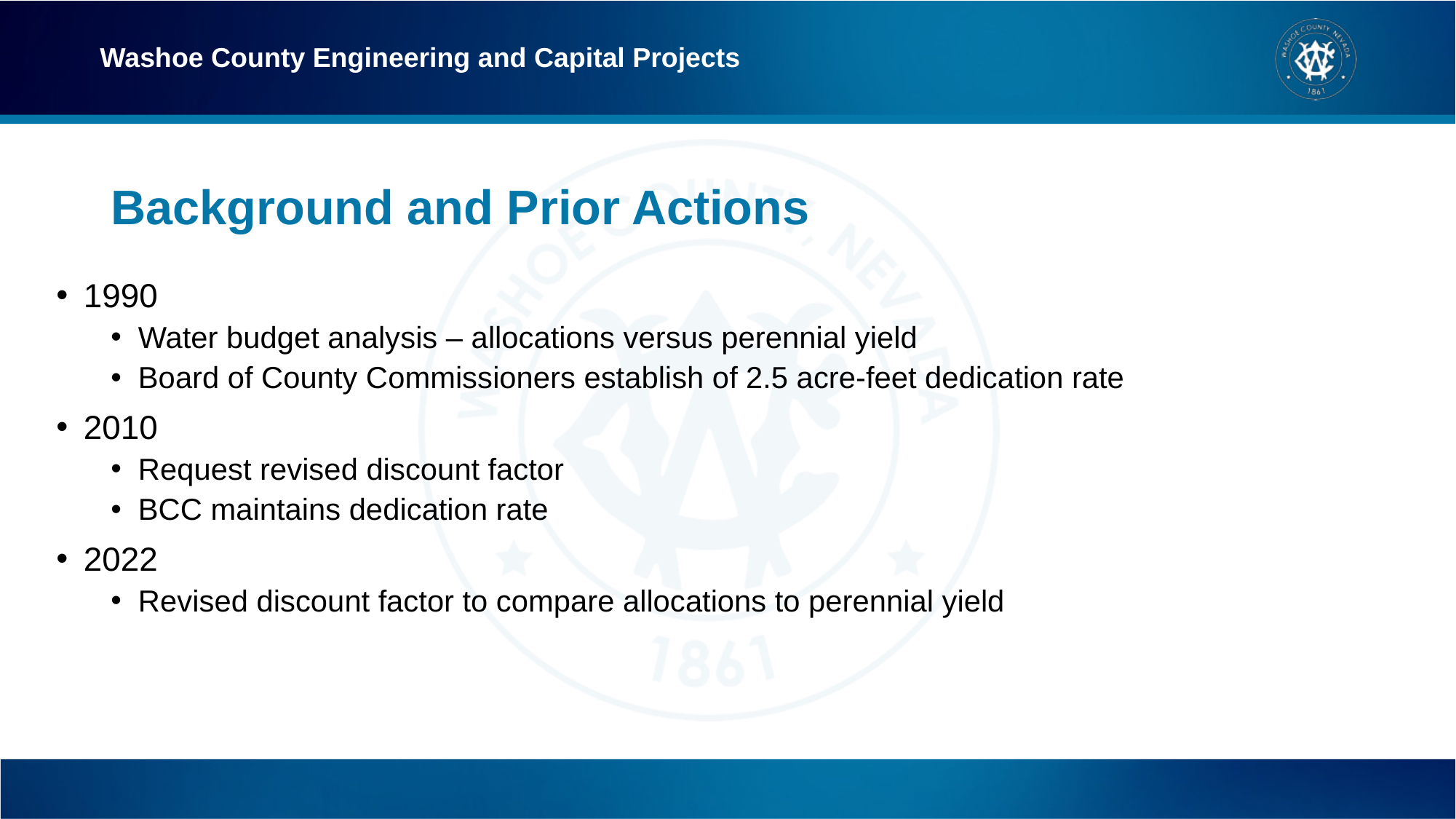

Washoe County Engineering and Capital Projects
# Background and Prior Actions
1990
Water budget analysis – allocations versus perennial yield
Board of County Commissioners establish of 2.5 acre-feet dedication rate
2010
Request revised discount factor
BCC maintains dedication rate
2022
Revised discount factor to compare allocations to perennial yield